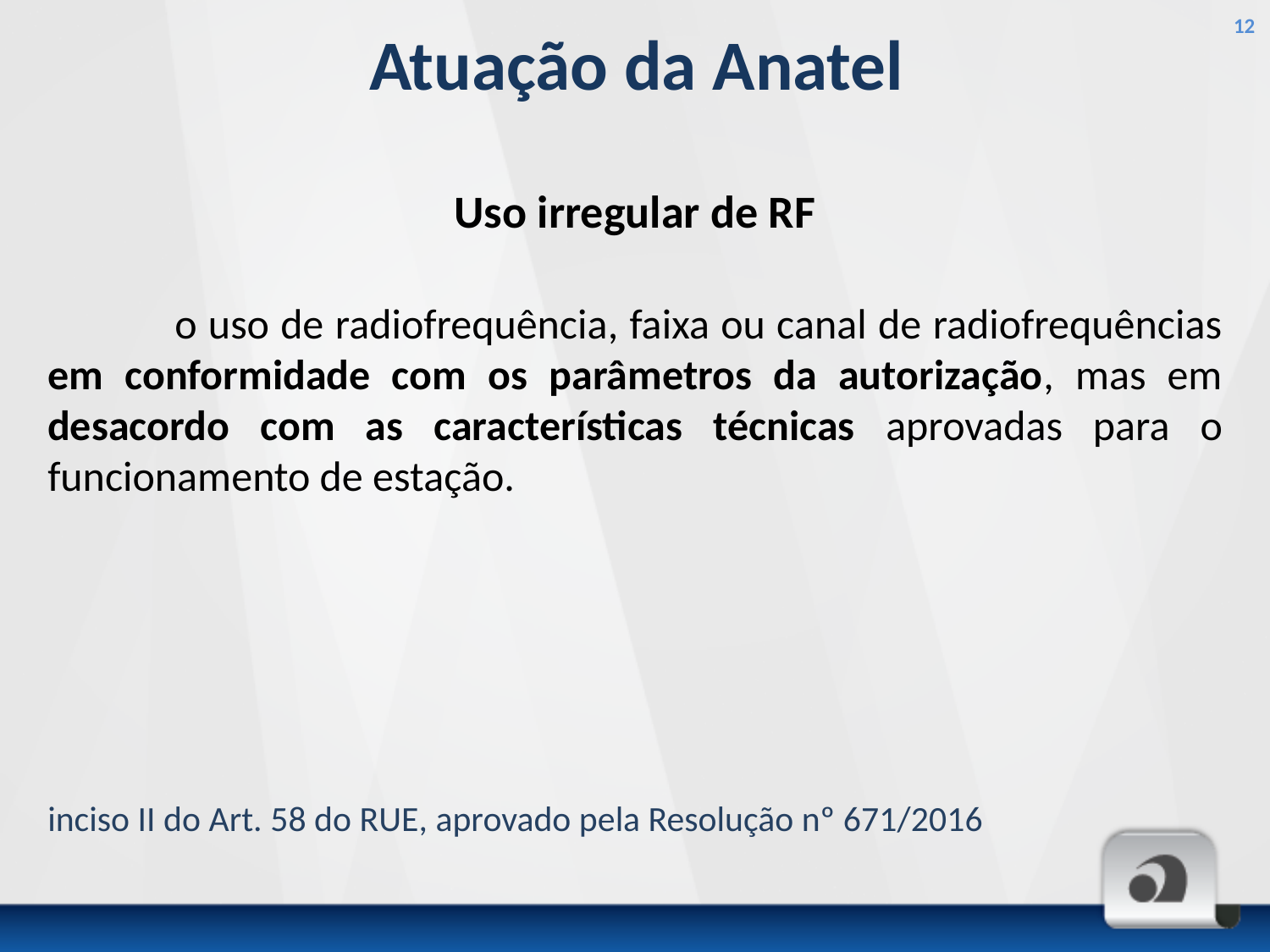

12
# Atuação da Anatel
Uso irregular de RF

	o uso de radiofrequência, faixa ou canal de radiofrequências em conformidade com os parâmetros da autorização, mas em desacordo com as características técnicas aprovadas para o funcionamento de estação.

inciso II do Art. 58 do RUE, aprovado pela Resolução nº 671/2016